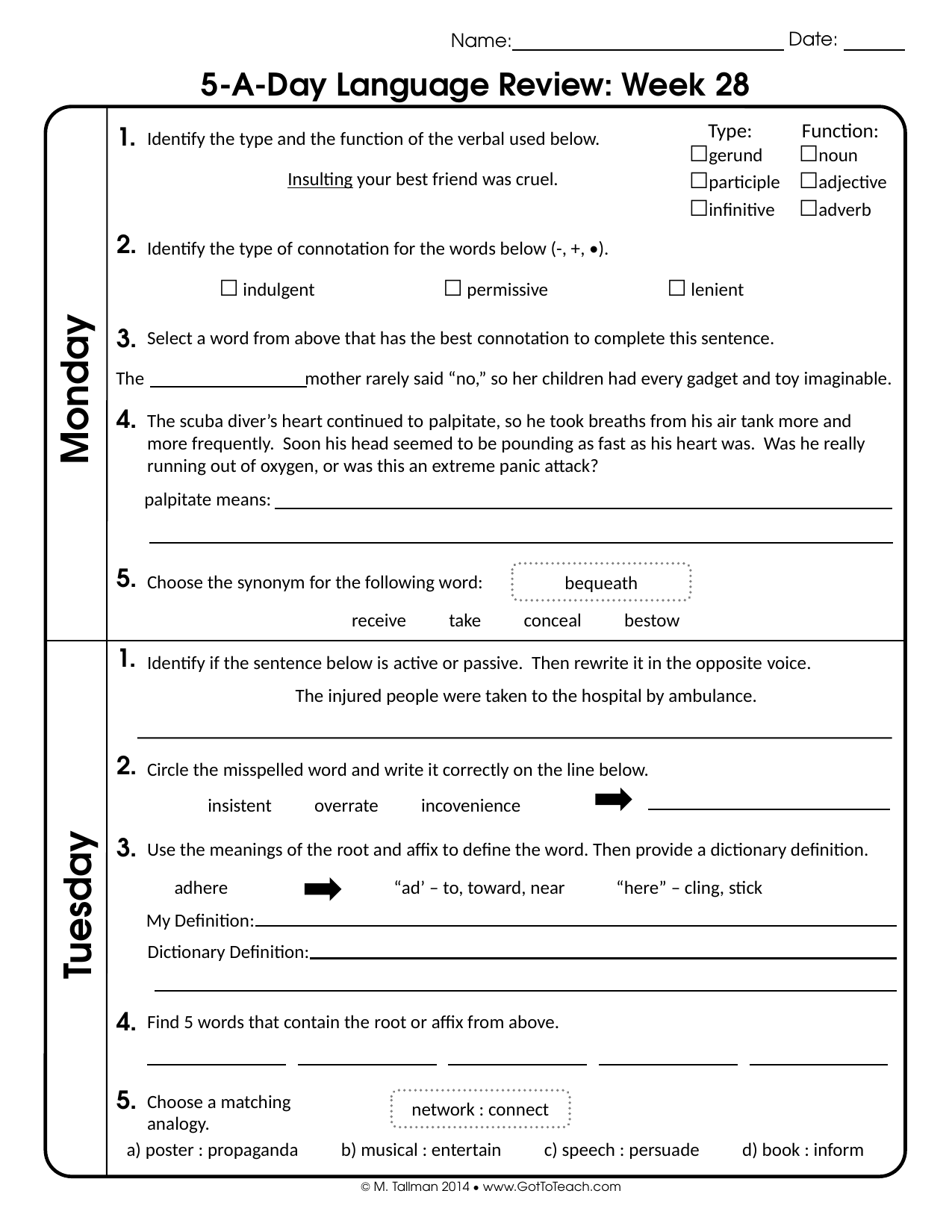

Date:
Name:
5-A-Day Language Review: Week 28
Type:
Function:
1.
Identify the type and the function of the verbal used below.
☐gerund
☐participle
☐infinitive
☐noun
☐adjective
☐adverb
Insulting your best friend was cruel.
2.
Identify the type of connotation for the words below (-, +, •).
☐ indulgent 		☐ permissive 		☐ lenient
3.
Select a word from above that has the best connotation to complete this sentence.
The	                  mother rarely said “no,” so her children had every gadget and toy imaginable.
Monday
4.
The scuba diver’s heart continued to palpitate, so he took breaths from his air tank more and more frequently.  Soon his head seemed to be pounding as fast as his heart was.  Was he really running out of oxygen, or was this an extreme panic attack?
palpitate means:
5.
bequeath
Choose the synonym for the following word:
receive          take          conceal          bestow
1.
Identify if the sentence below is active or passive.  Then rewrite it in the opposite voice.
The injured people were taken to the hospital by ambulance.
2.
Circle the misspelled word and write it correctly on the line below.
insistent          overrate          incovenience

3.
Use the meanings of the root and affix to define the word. Then provide a dictionary definition.
adhere
“ad’ – to, toward, near
“here” – cling, stick
Tuesday

My Definition:
Dictionary Definition:
4.
Find 5 words that contain the root or affix from above.
5.
Choose a matching analogy.
network : connect
a) poster : propaganda          b) musical : entertain          c) speech : persuade          d) book : inform